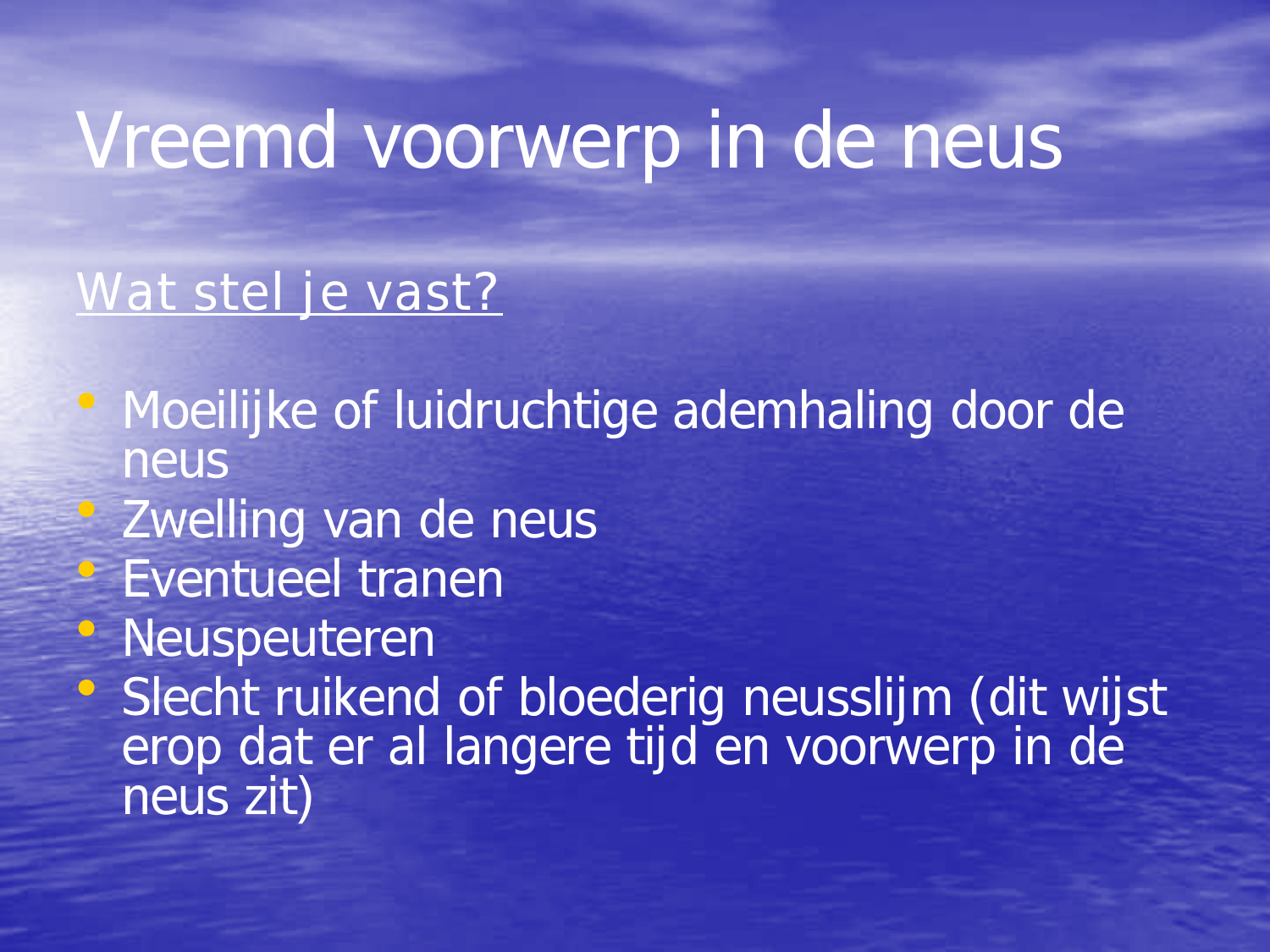

Vreemd voorwerp in de neus
Wat stel je vast?

Moeilijke of luidruchtige ademhaling door de neus
Zwelling van de neus
Eventueel tranen
Neuspeuteren
Slecht ruikend of bloederig neusslijm (dit wijst erop dat er al langere tijd en voorwerp in de neus zit)